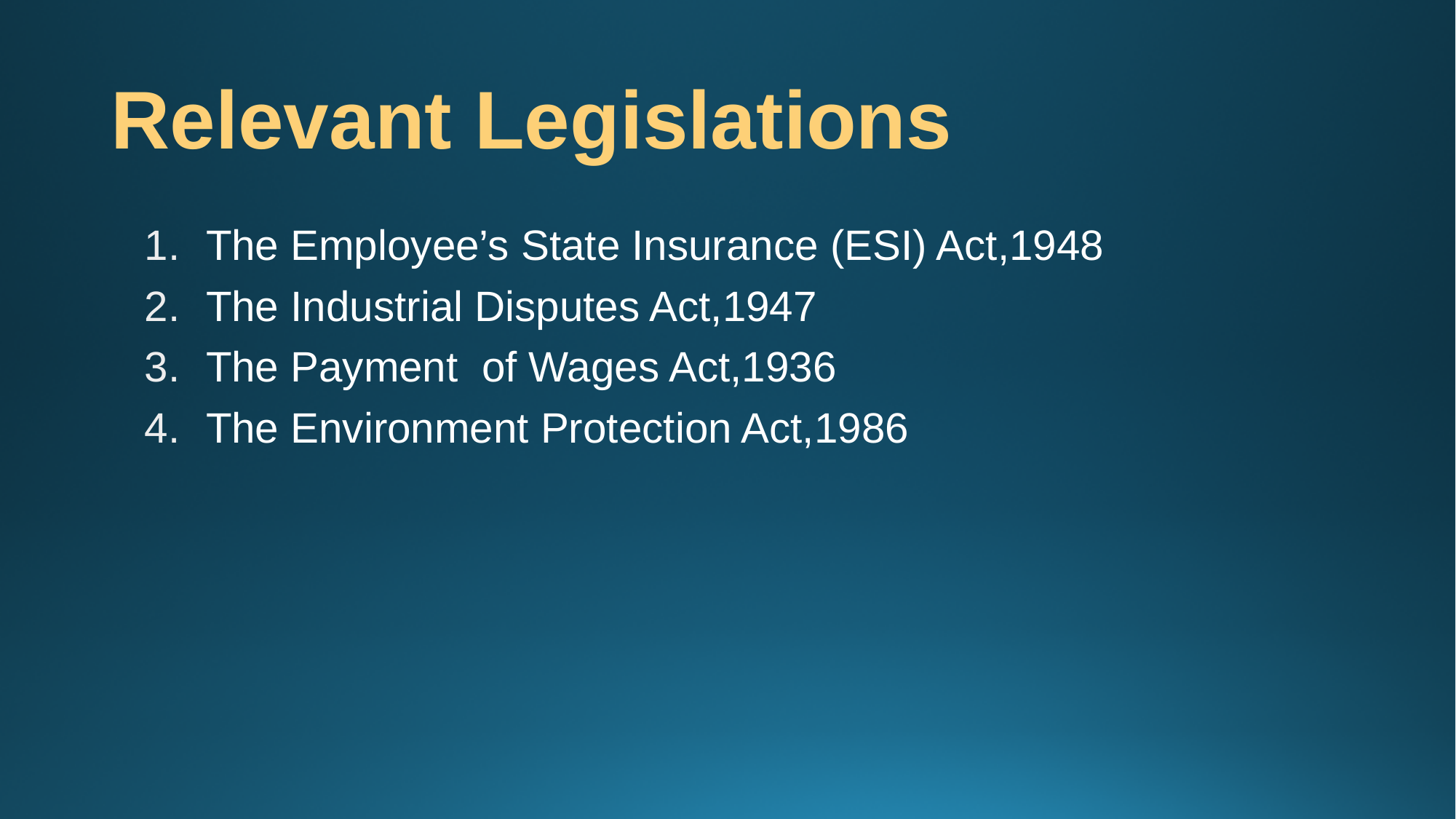

# Relevant Legislations
The Employee’s State Insurance (ESI) Act,1948
The Industrial Disputes Act,1947
The Payment  of Wages Act,1936
The Environment Protection Act,1986